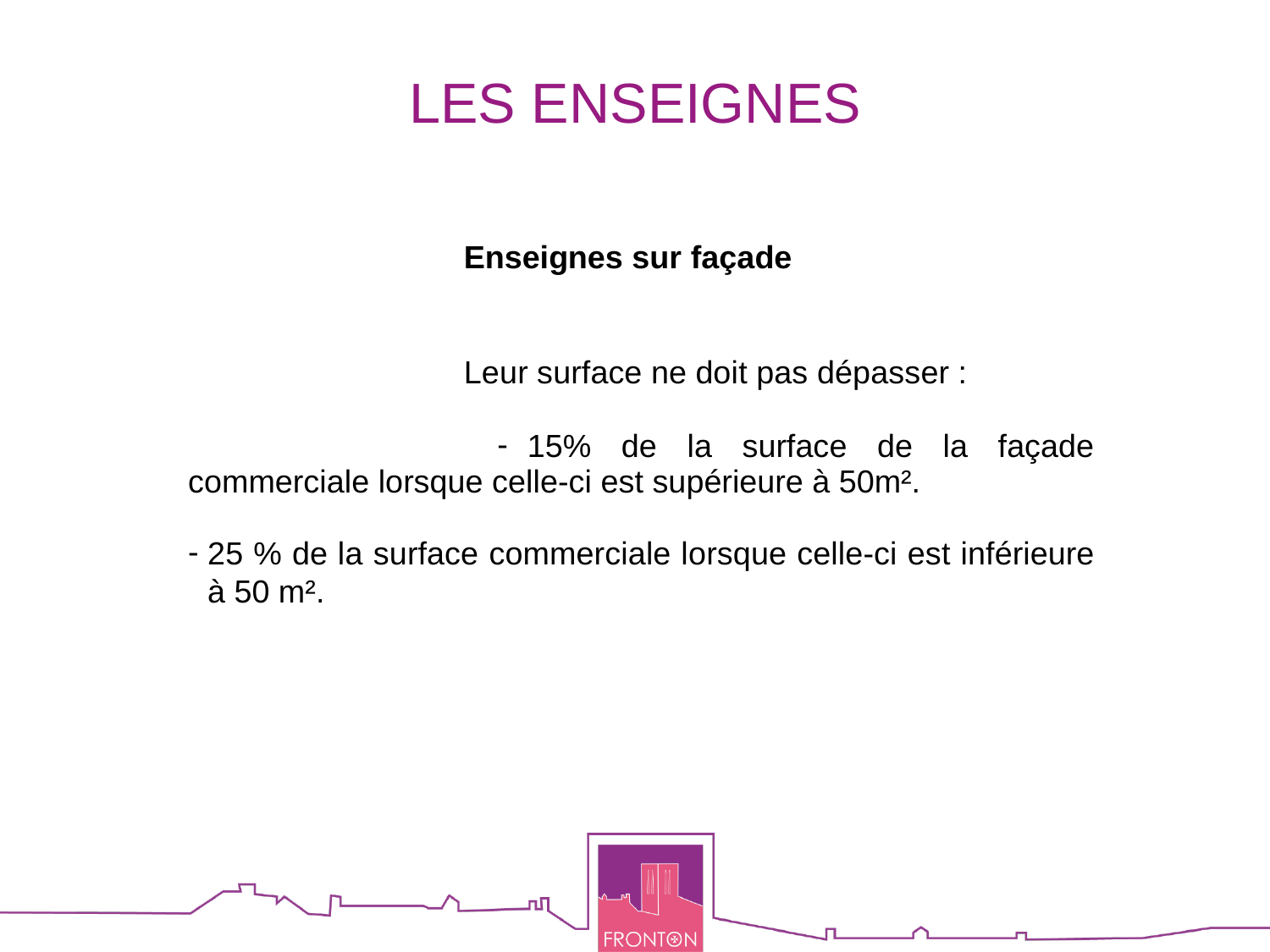

# LES ENSEIGNES
Enseignes sur façade

Leur surface ne doit pas dépasser :

15% de la surface de la façade commerciale lorsque celle-ci est supérieure à 50m².

25 % de la surface commerciale lorsque celle-ci est inférieure à 50 m².